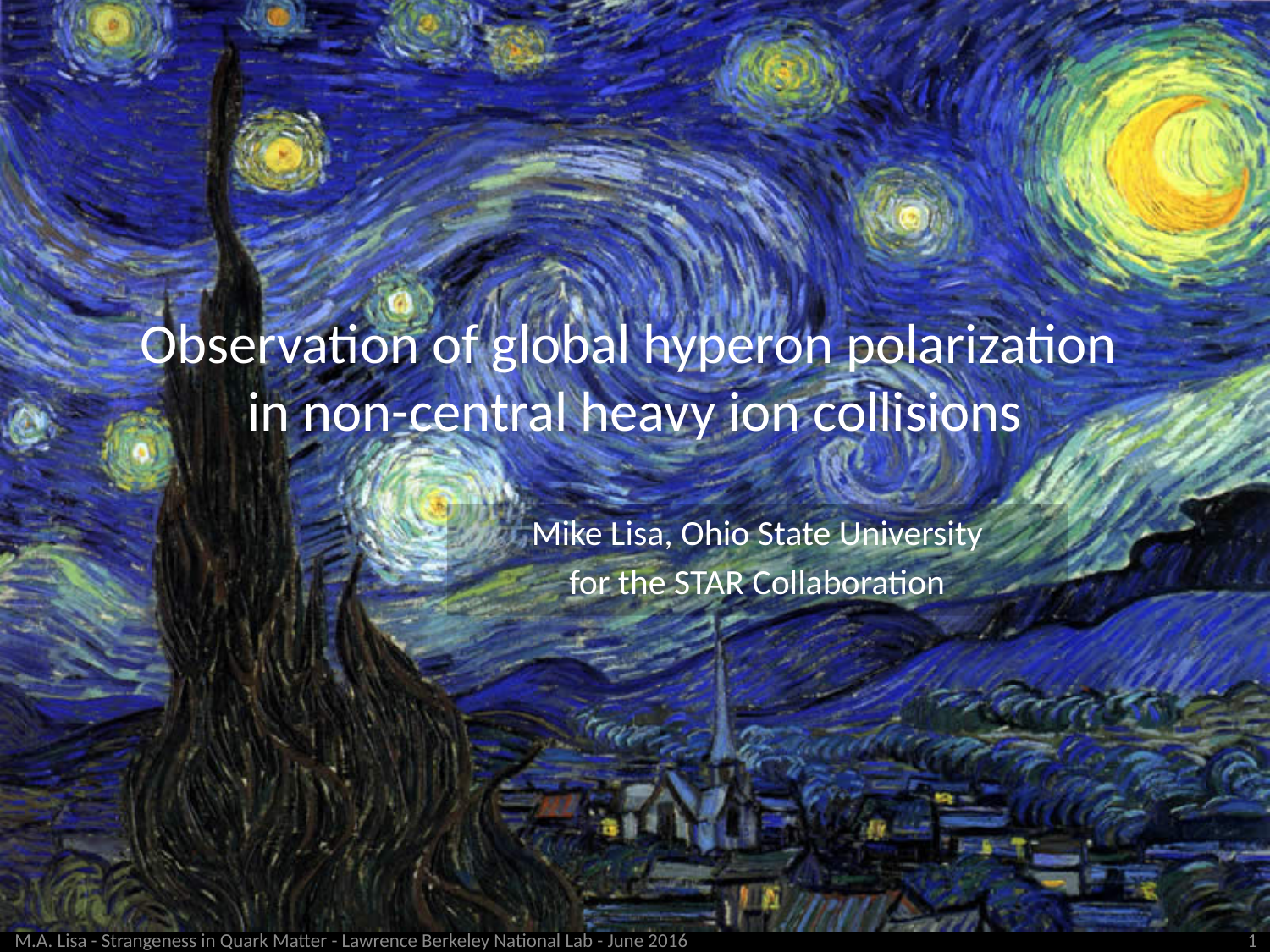

# Observation of global hyperon polarization in non-central heavy ion collisions
Mike Lisa, Ohio State University
for the STAR Collaboration
M.A. Lisa - Strangeness in Quark Matter - Lawrence Berkeley National Lab - June 2016
1